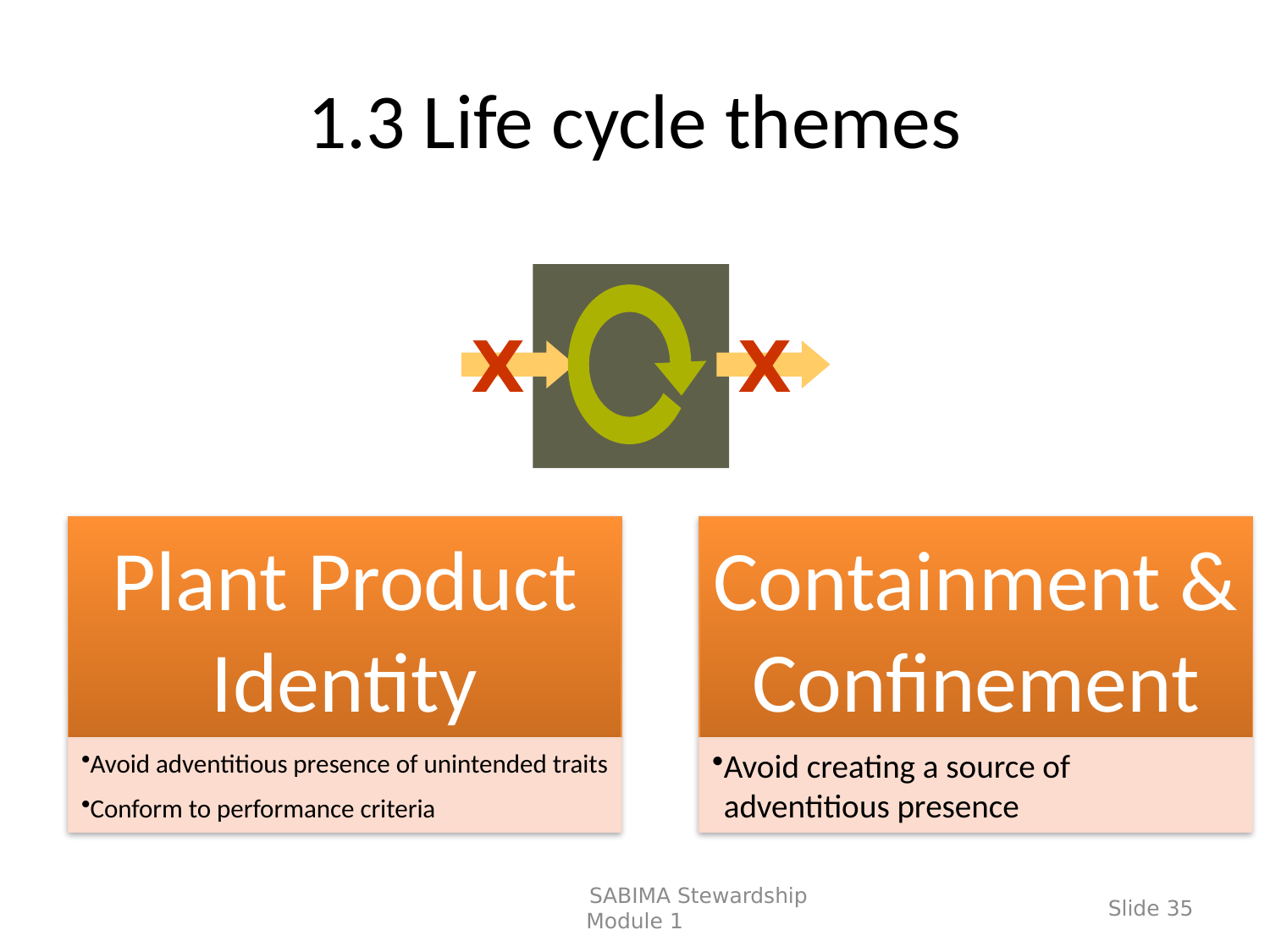

# 1.3 Life cycle themes

X
X

Plant Product Identity
Avoid adventitious presence of unintended traits
Containment & Confinement
Avoid creating a source of adventitious presence
Conform to performance criteria
	SABIMA Stewardship Module 1
Slide 35